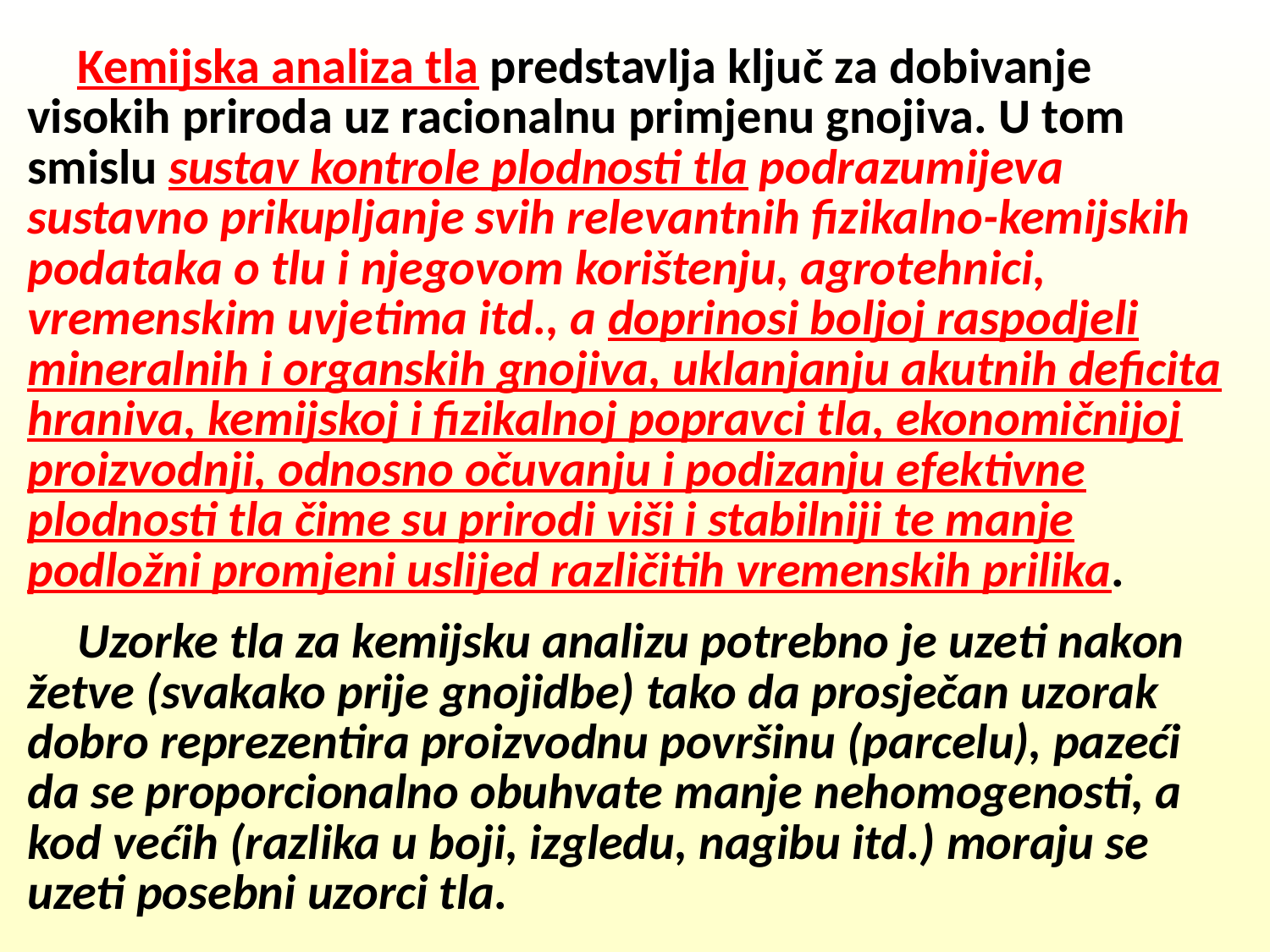

Kemijska analiza tla predstavlja ključ za dobivanje visokih priroda uz racionalnu primjenu gnojiva. U tom smislu sustav kontrole plodnosti tla podrazumijeva sustavno prikupljanje svih relevantnih fizikalno-kemijskih podataka o tlu i njegovom korištenju, agrotehnici, vremenskim uvjetima itd., a doprinosi boljoj raspodjeli mineralnih i organskih gnojiva, uklanjanju akutnih deficita hraniva, kemijskoj i fizikalnoj popravci tla, ekonomičnijoj proizvodnji, odnosno očuvanju i podizanju efektivne plodnosti tla čime su prirodi viši i stabilniji te manje podložni promjeni uslijed različitih vremenskih prilika.
Uzorke tla za kemijsku analizu potrebno je uzeti nakon žetve (svakako prije gnojidbe) tako da prosječan uzorak dobro reprezentira proizvodnu površinu (parcelu), pazeći da se proporcionalno obuhvate manje nehomogenosti, a kod većih (razlika u boji, izgledu, nagibu itd.) moraju se uzeti posebni uzorci tla.